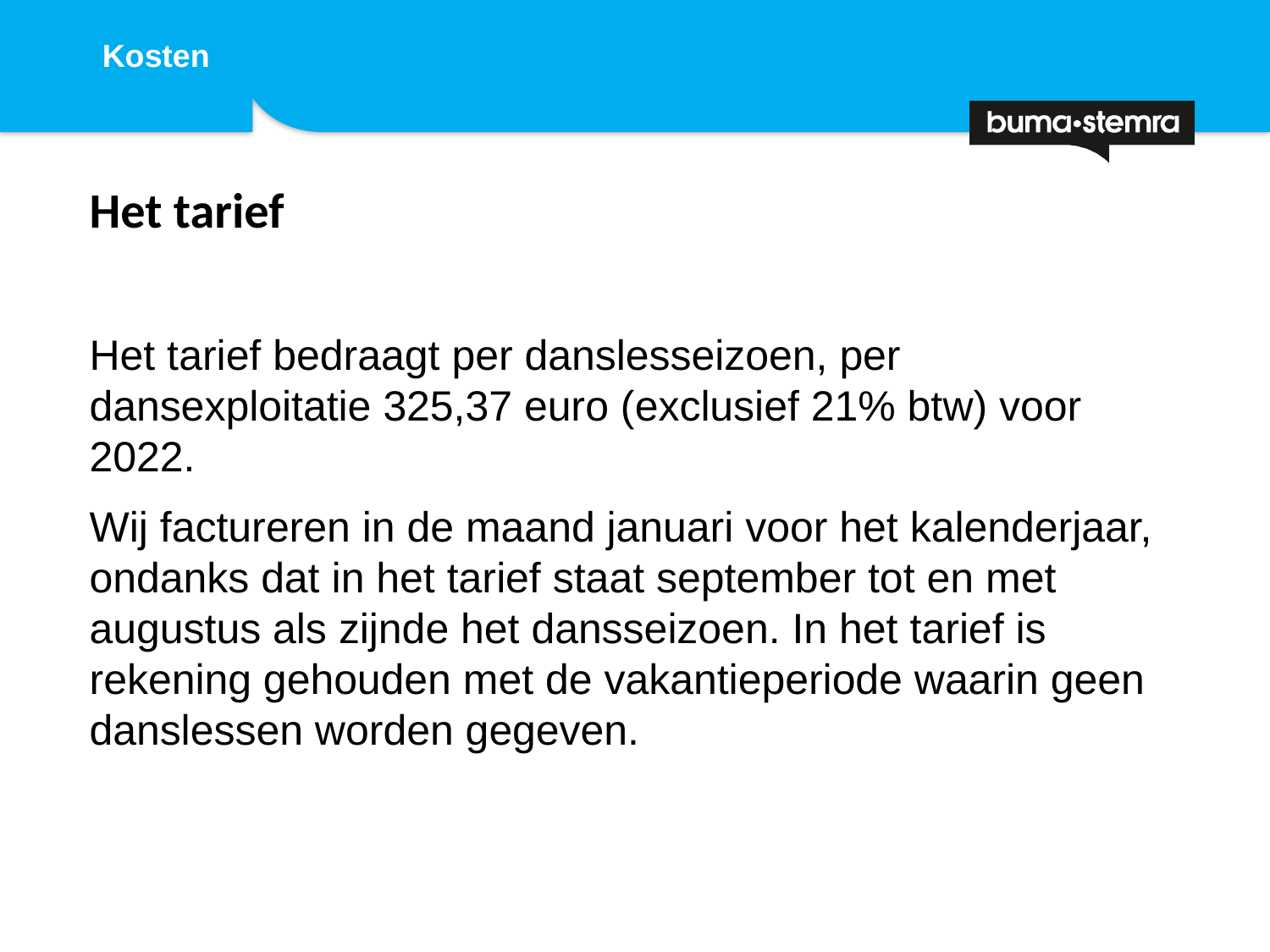

# Kosten
Het tarief

Het tarief bedraagt per danslesseizoen, per dansexploitatie 325,37 euro (exclusief 21% btw) voor 2022.
Wij factureren in de maand januari voor het kalenderjaar, ondanks dat in het tarief staat september tot en met augustus als zijnde het dansseizoen. In het tarief is rekening gehouden met de vakantieperiode waarin geen danslessen worden gegeven.